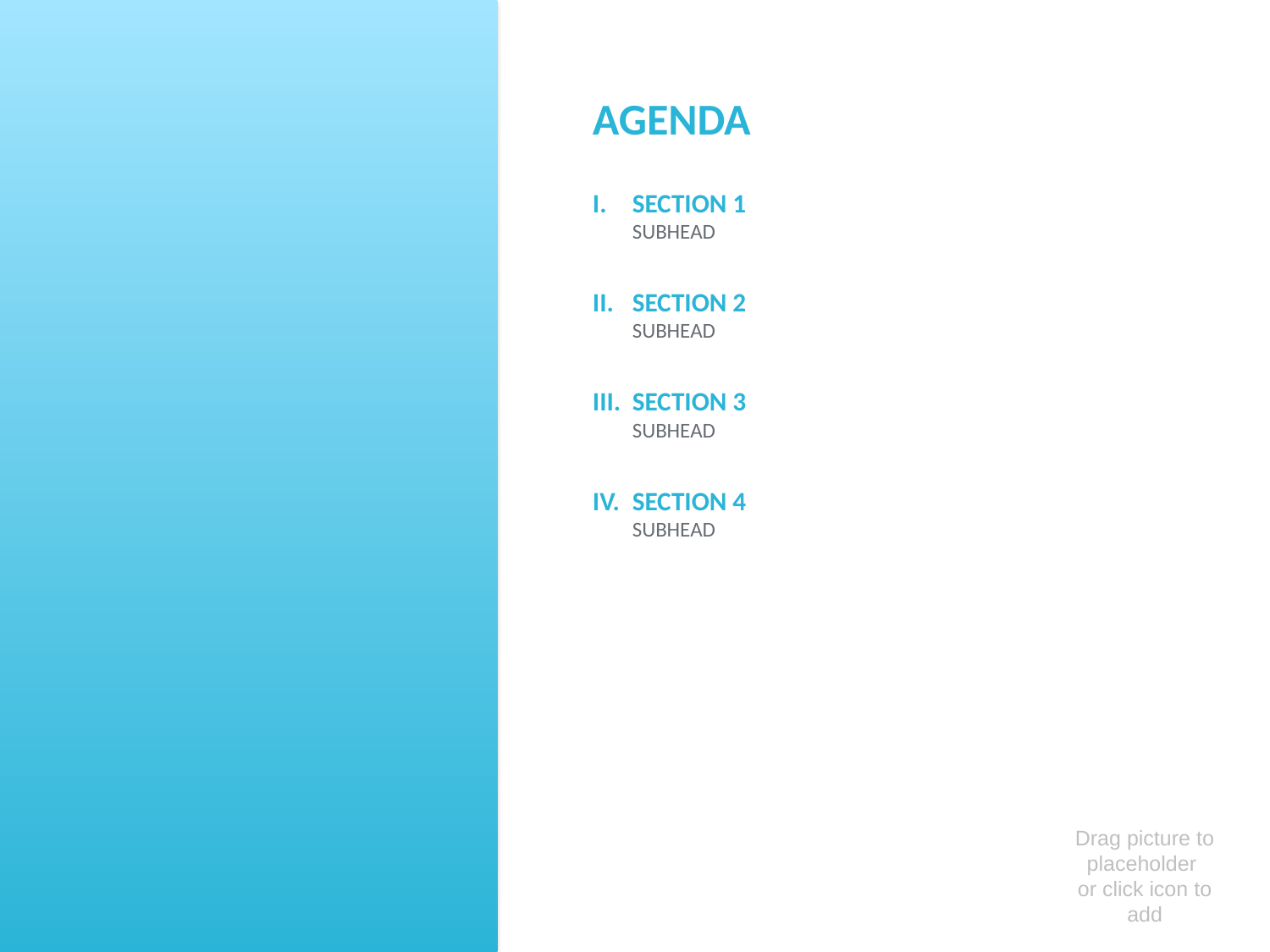

Agenda
SEction 1
subhead
SEction 2
subhead
SEction 3
subhead
SEction 4
subhead